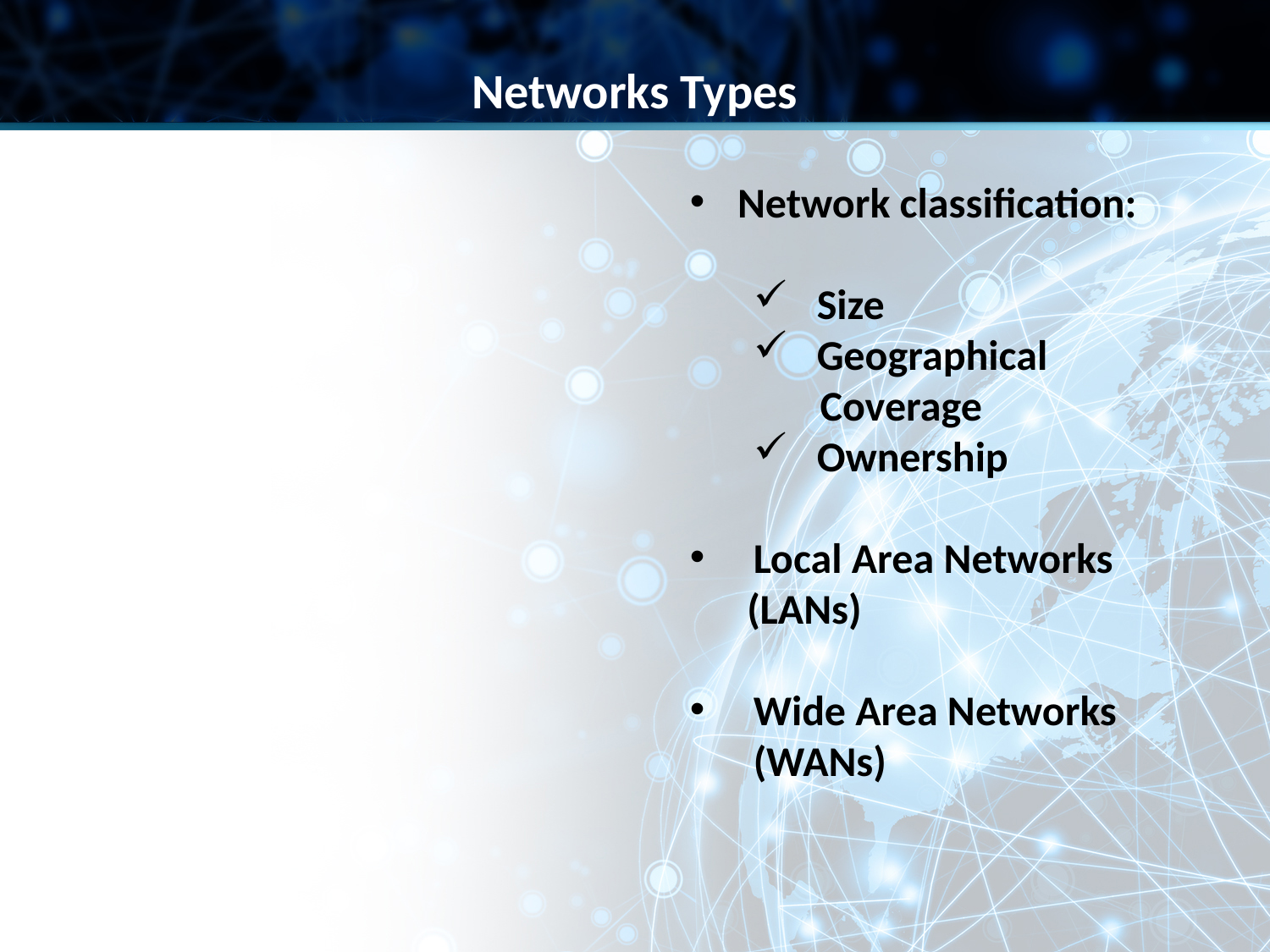

Networks Types
Network classification:

Size
Geographical
       Coverage
Ownership

Local Area Networks
      (LANs)

Wide Area Networks (WANs)